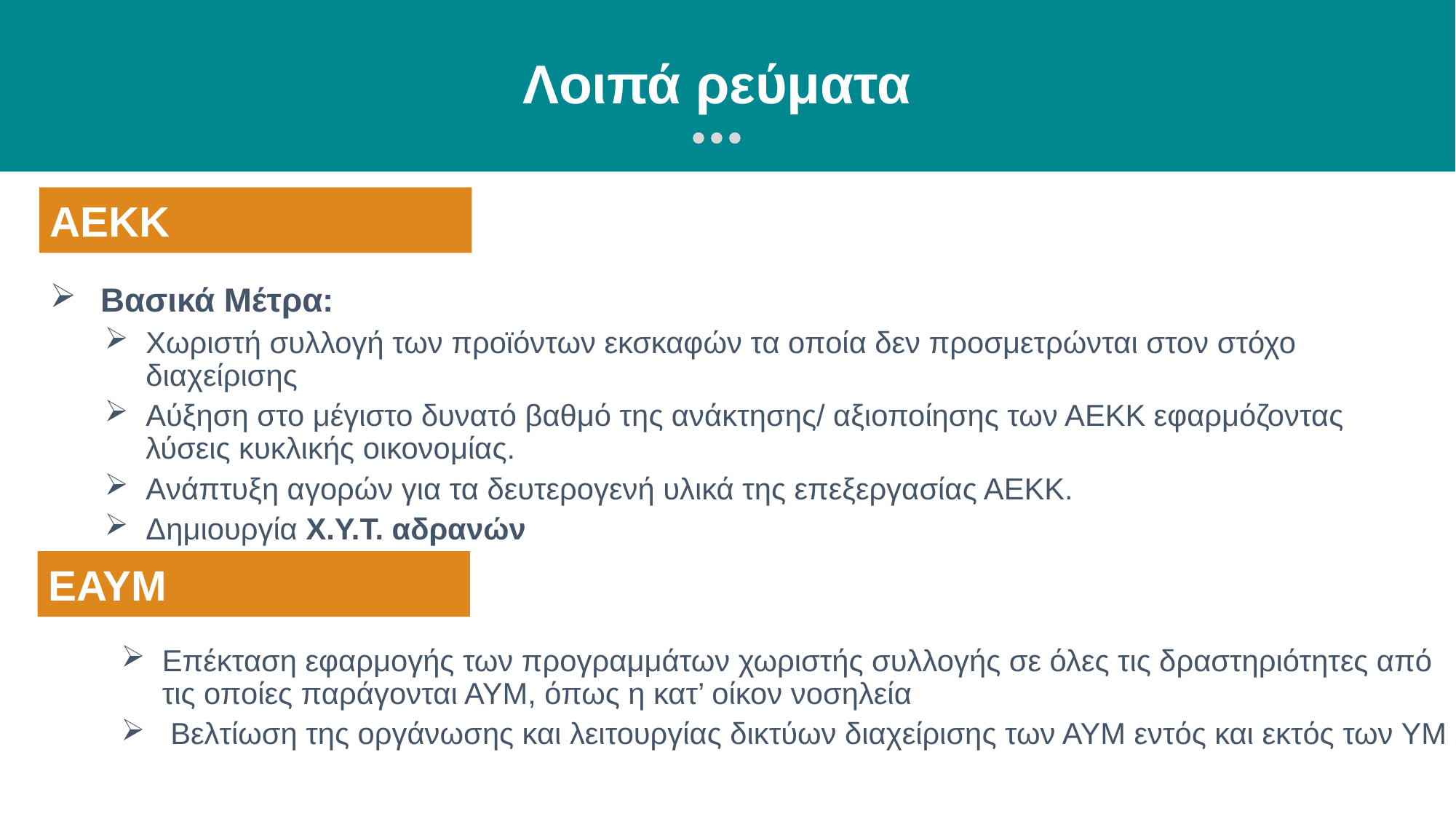

Λοιπά ρεύματα

ΑΕΚΚ

 Βασικά Μέτρα:
Χωριστή συλλογή των προϊόντων εκσκαφών τα οποία δεν προσμετρώνται στον στόχο διαχείρισης
Αύξηση στο μέγιστο δυνατό βαθμό της ανάκτησης/ αξιοποίησης των ΑΕΚΚ εφαρμόζοντας λύσεις κυκλικής οικονομίας.
Aνάπτυξη αγορών για τα δευτερογενή υλικά της επεξεργασίας ΑΕΚΚ.
Δημιουργία X.Υ.Τ. αδρανών
ΕΑΥΜ
Επέκταση εφαρμογής των προγραμμάτων χωριστής συλλογής σε όλες τις δραστηριότητες από τις οποίες παράγονται ΑΥΜ, όπως η κατ’ οίκον νοσηλεία
 Βελτίωση της οργάνωσης και λειτουργίας δικτύων διαχείρισης των ΑΥΜ εντός και εκτός των ΥΜ